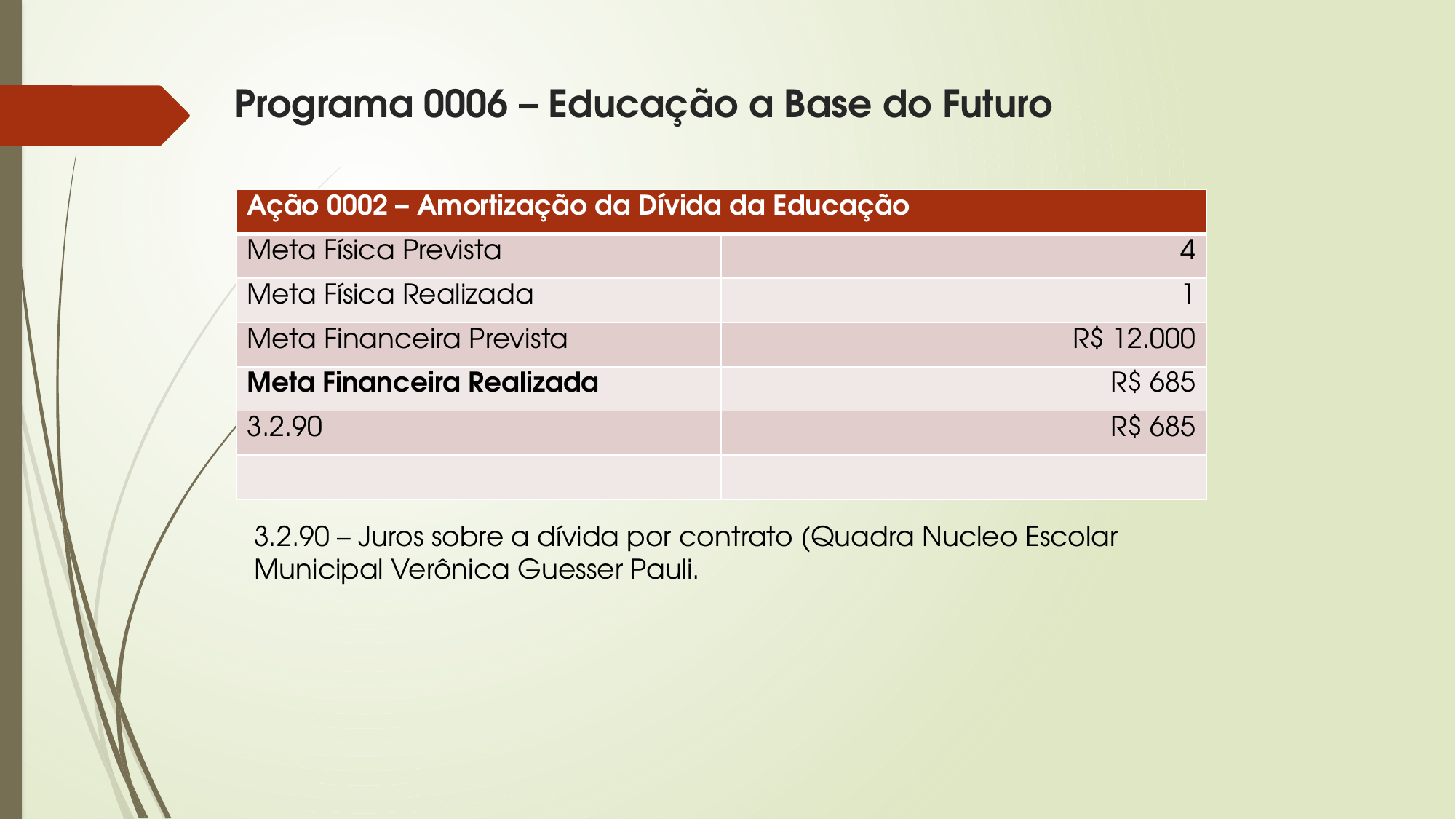

# Programa 0006 – Educação a Base do Futuro
| Ação 0002 – Amortização da Dívida da Educação |  |
| --- | --- |
| Meta Física Prevista | 4 |
| Meta Física Realizada | 1 |
| Meta Financeira Prevista | R$ 12.000 |
| Meta Financeira Realizada | R$ 685 |
| 3.2.90 | R$ 685 |
|  |  |
3.2.90 – Juros sobre a dívida por contrato (Quadra Nucleo Escolar Municipal Verônica Guesser Pauli.